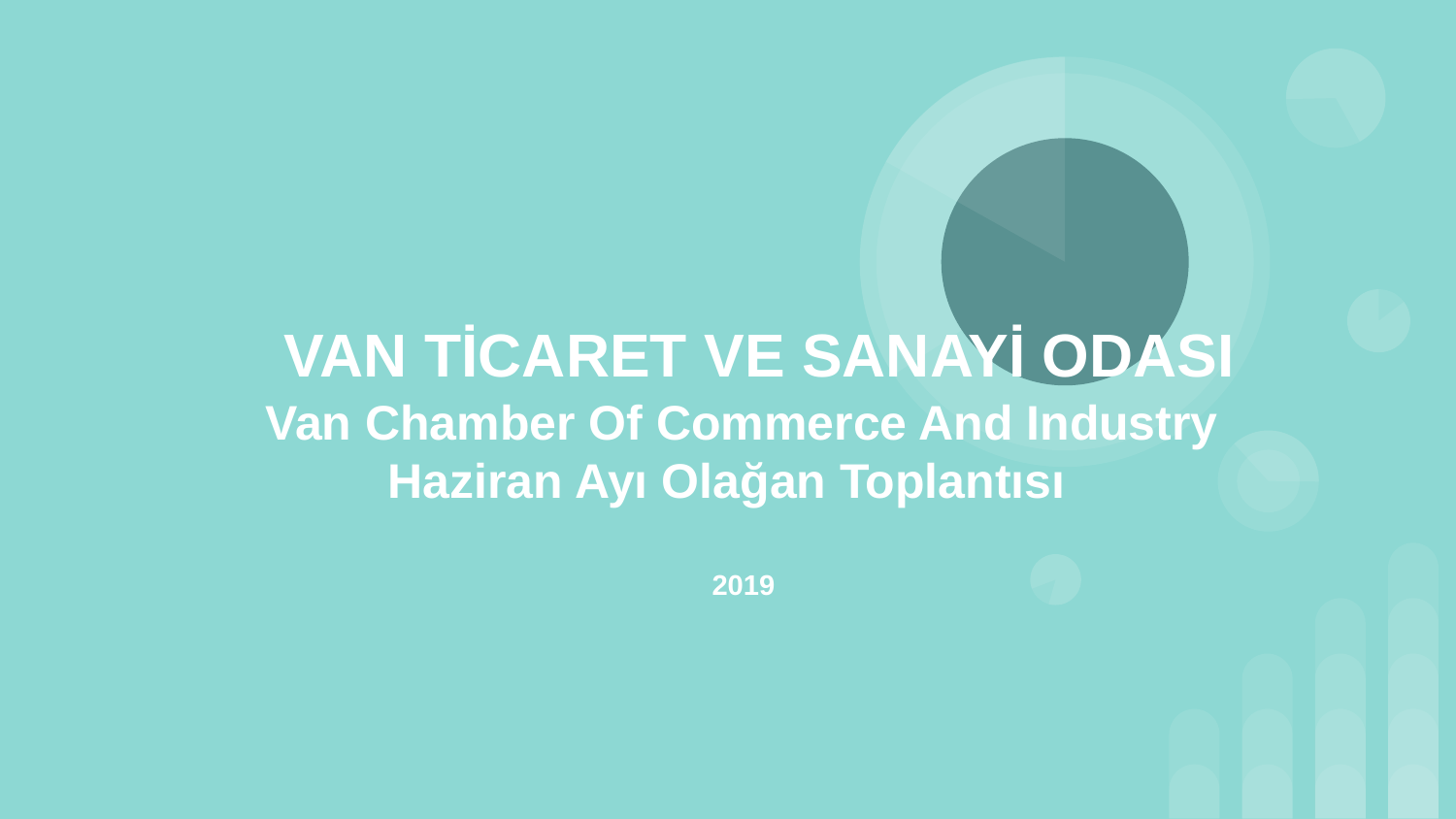

# VAN TİCARET VE SANAYİ ODASI
         Van Chamber Of Commerce And Industry
                  Haziran Ayı Olağan Toplantısı

                                                                       2019